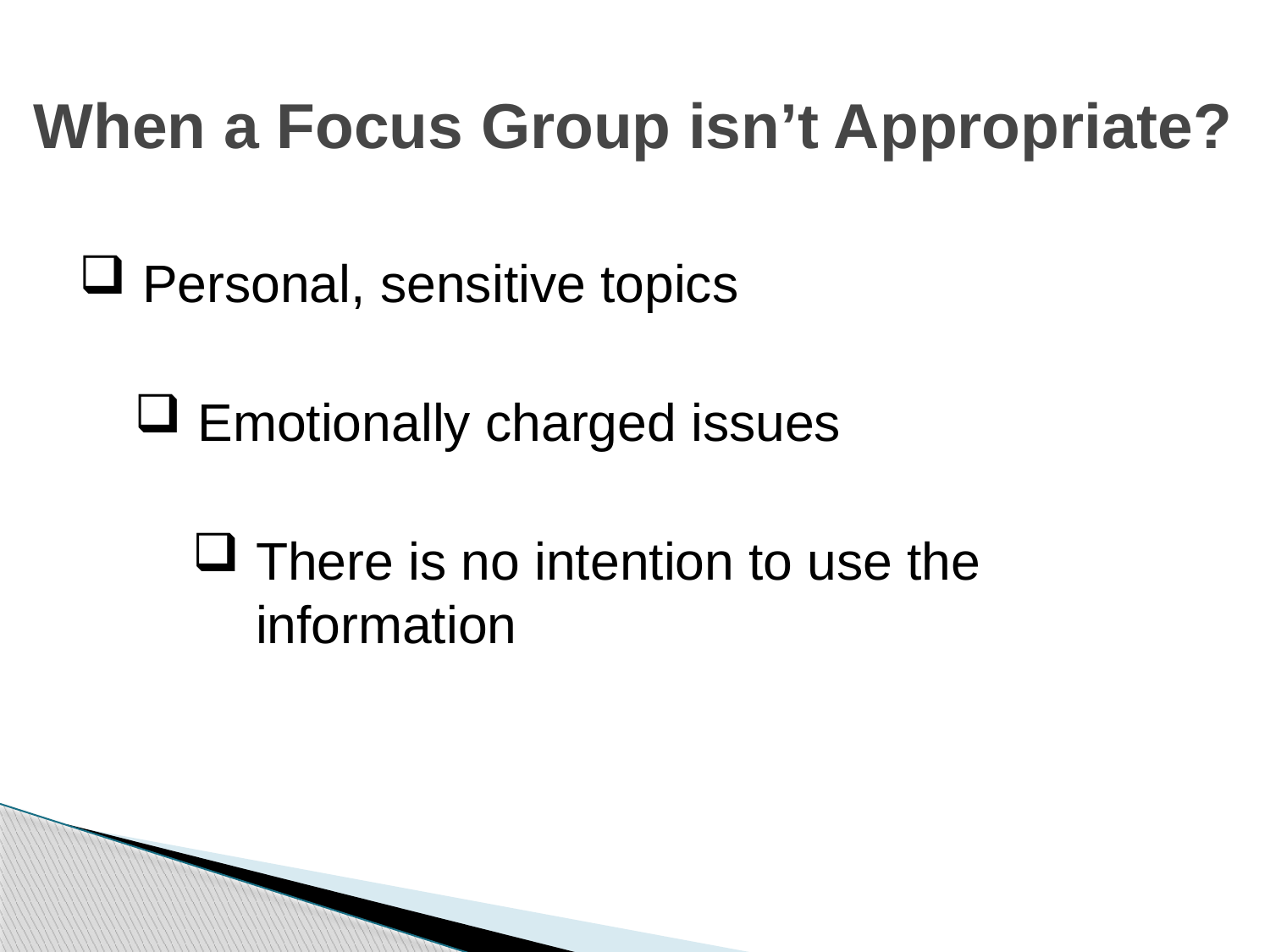

When a Focus Group isn’t Appropriate?
Personal, sensitive topics
Emotionally charged issues
There is no intention to use the information